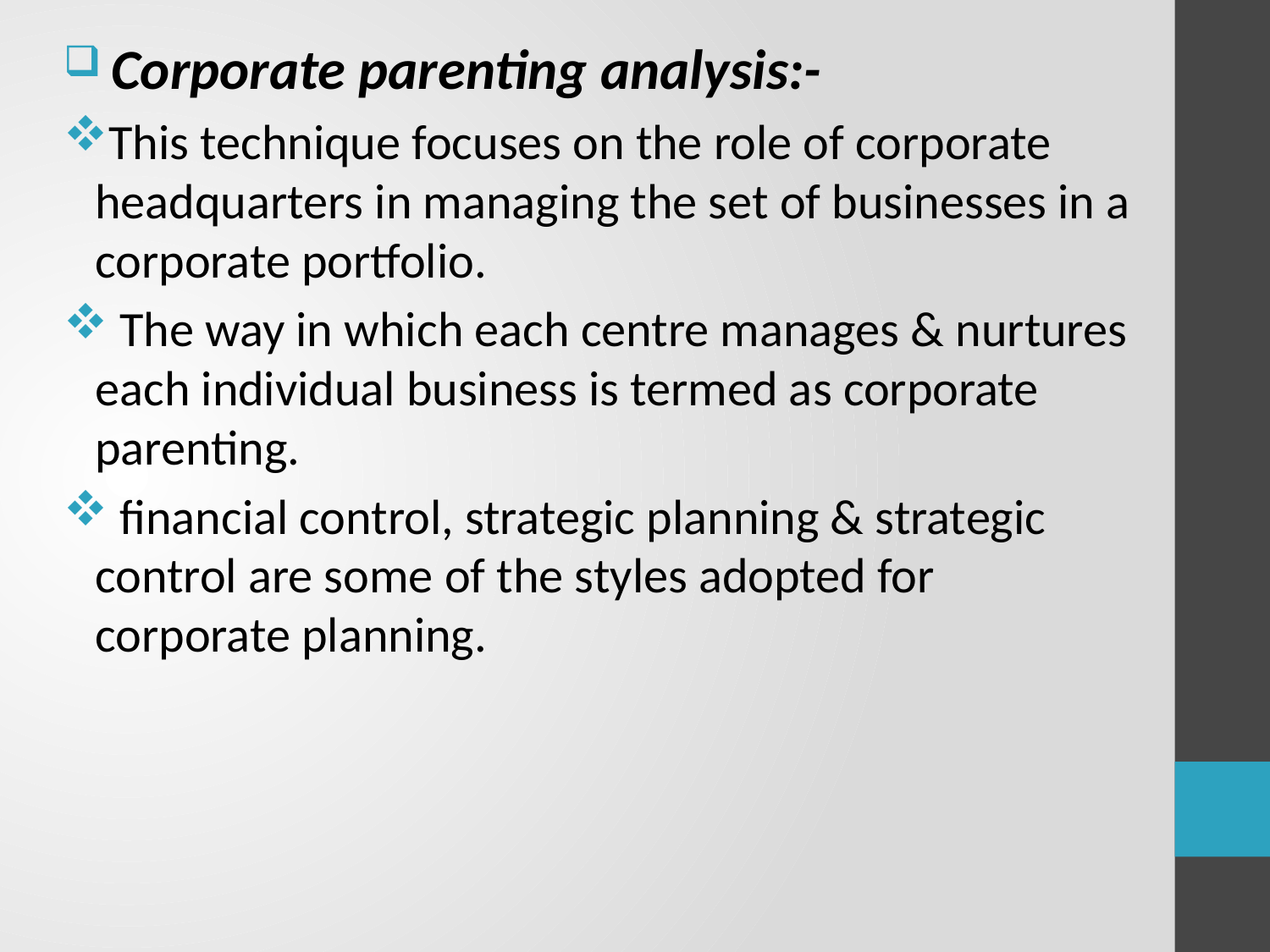

Corporate parenting analysis:-
This technique focuses on the role of corporate headquarters in managing the set of businesses in a corporate portfolio.
 The way in which each centre manages & nurtures each individual business is termed as corporate parenting.
 financial control, strategic planning & strategic control are some of the styles adopted for corporate planning.